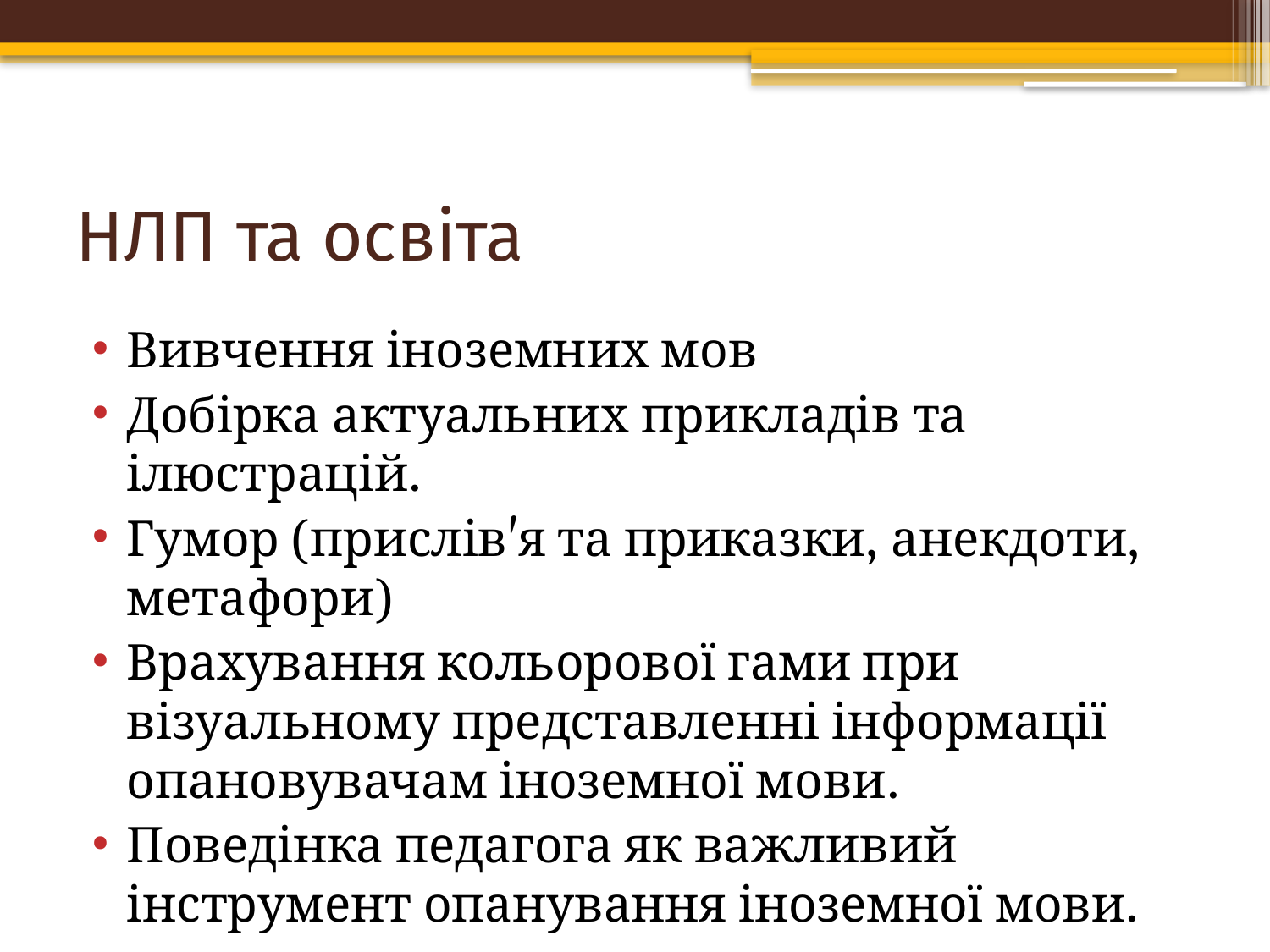

# НЛП та освіта
Вивчення іноземних мов
Добірка актуальних прикладів та ілюстрацій.
Гумор (прислів'я та приказки, анекдоти, метафори)
Врахування кольорової гами при візуальному представленні інформації опановувачам іноземної мови.
Поведінка педагога як важливий інструмент опанування іноземної мови.